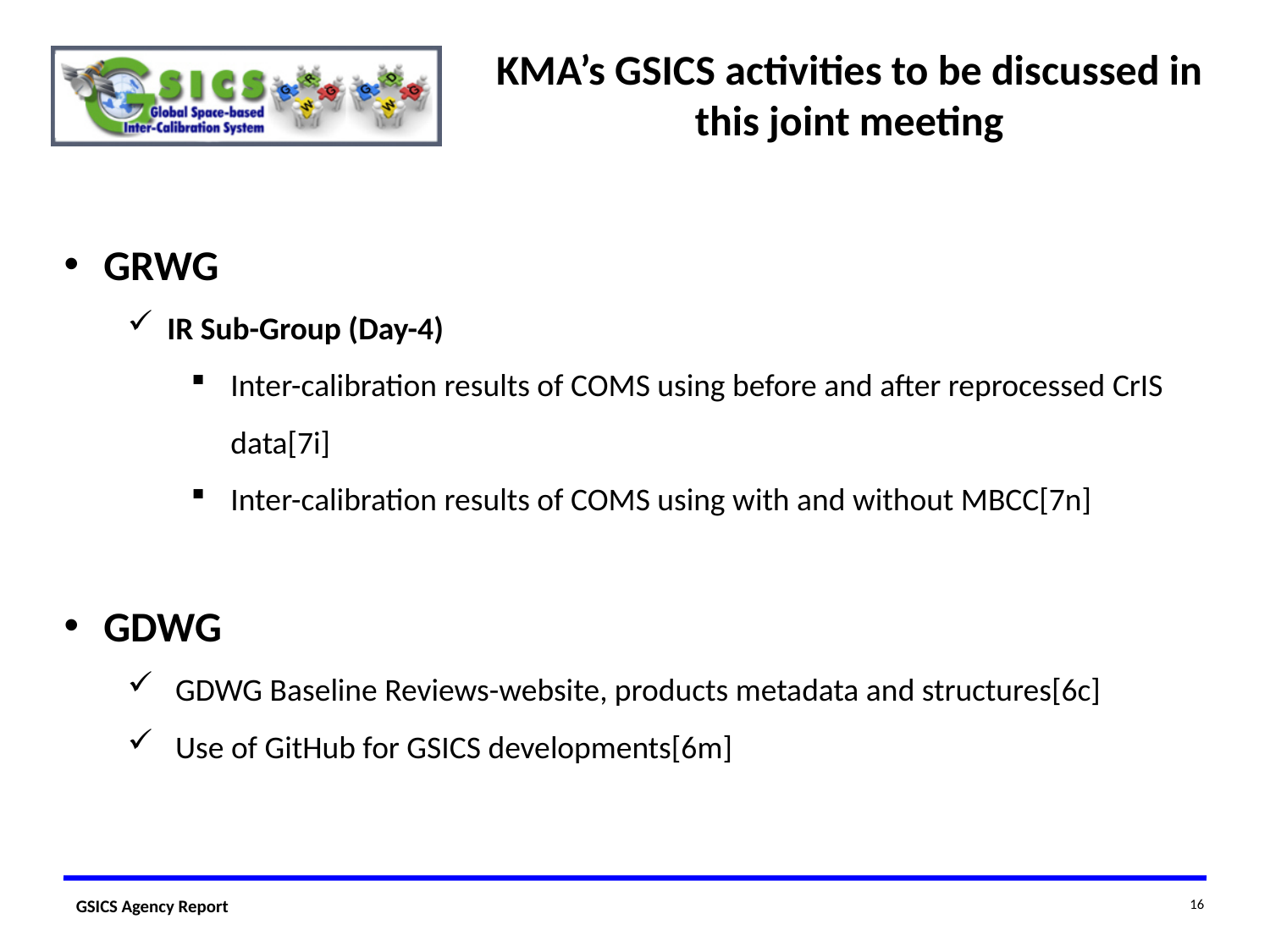

KMA’s GSICS activities to be discussed in this joint meeting
GRWG
IR Sub-Group (Day-4)
Inter-calibration results of COMS using before and after reprocessed CrIS data[7i]
Inter-calibration results of COMS using with and without MBCC[7n]

GDWG
GDWG Baseline Reviews-website, products metadata and structures[6c]
Use of GitHub for GSICS developments[6m]
16